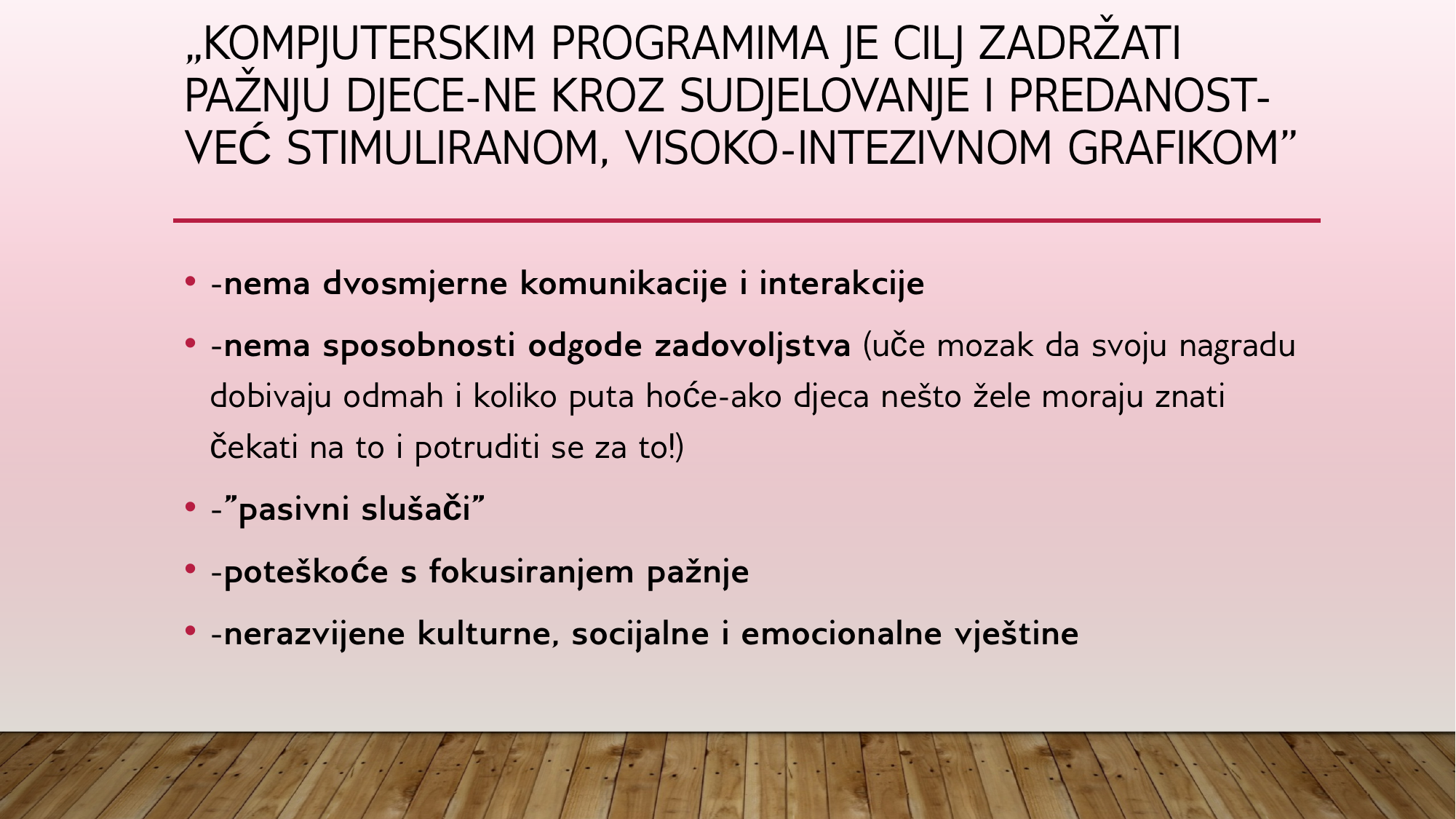

# „Kompjuterskim programima je cilj zadržati pažnju djece-ne kroz sudjelovanje i predanost-već stimuliranom, visoko-intezivnom grafikom”
-nema dvosmjerne komunikacije i interakcije
-nema sposobnosti odgode zadovoljstva (uče mozak da svoju nagradu dobivaju odmah i koliko puta hoće-ako djeca nešto žele moraju znati čekati na to i potruditi se za to!)
-”pasivni slušači”
-poteškoće s fokusiranjem pažnje
-nerazvijene kulturne, socijalne i emocionalne vještine